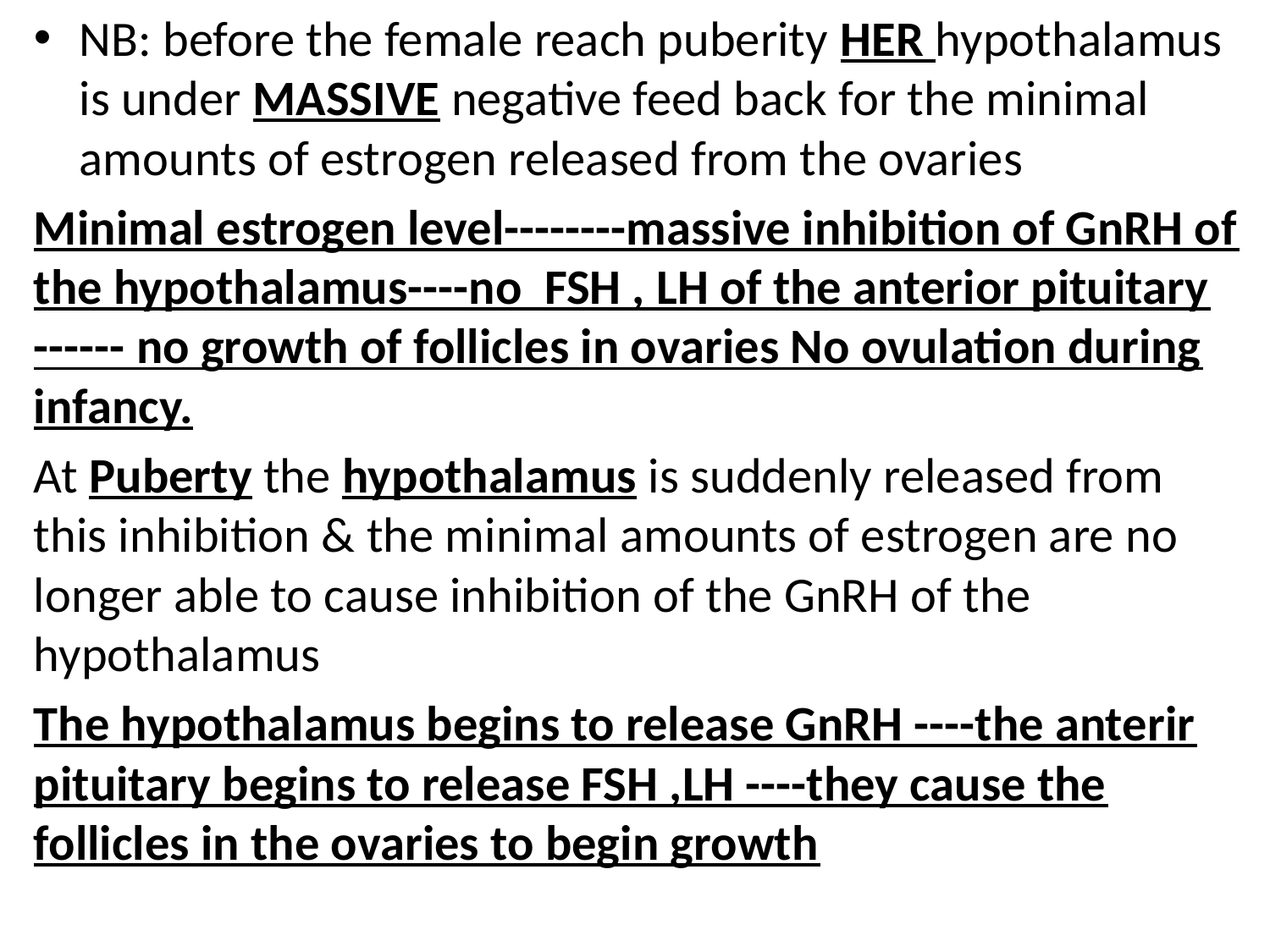

NB: before the female reach puberity HER hypothalamus is under MASSIVE negative feed back for the minimal amounts of estrogen released from the ovaries
Minimal estrogen level--------massive inhibition of GnRH of the hypothalamus----no  FSH , LH of the anterior pituitary ------ no growth of follicles in ovaries No ovulation during infancy.
At Puberty the hypothalamus is suddenly released from this inhibition & the minimal amounts of estrogen are no longer able to cause inhibition of the GnRH of the hypothalamus
The hypothalamus begins to release GnRH ----the anterir pituitary begins to release FSH ,LH ----they cause the follicles in the ovaries to begin growth

#